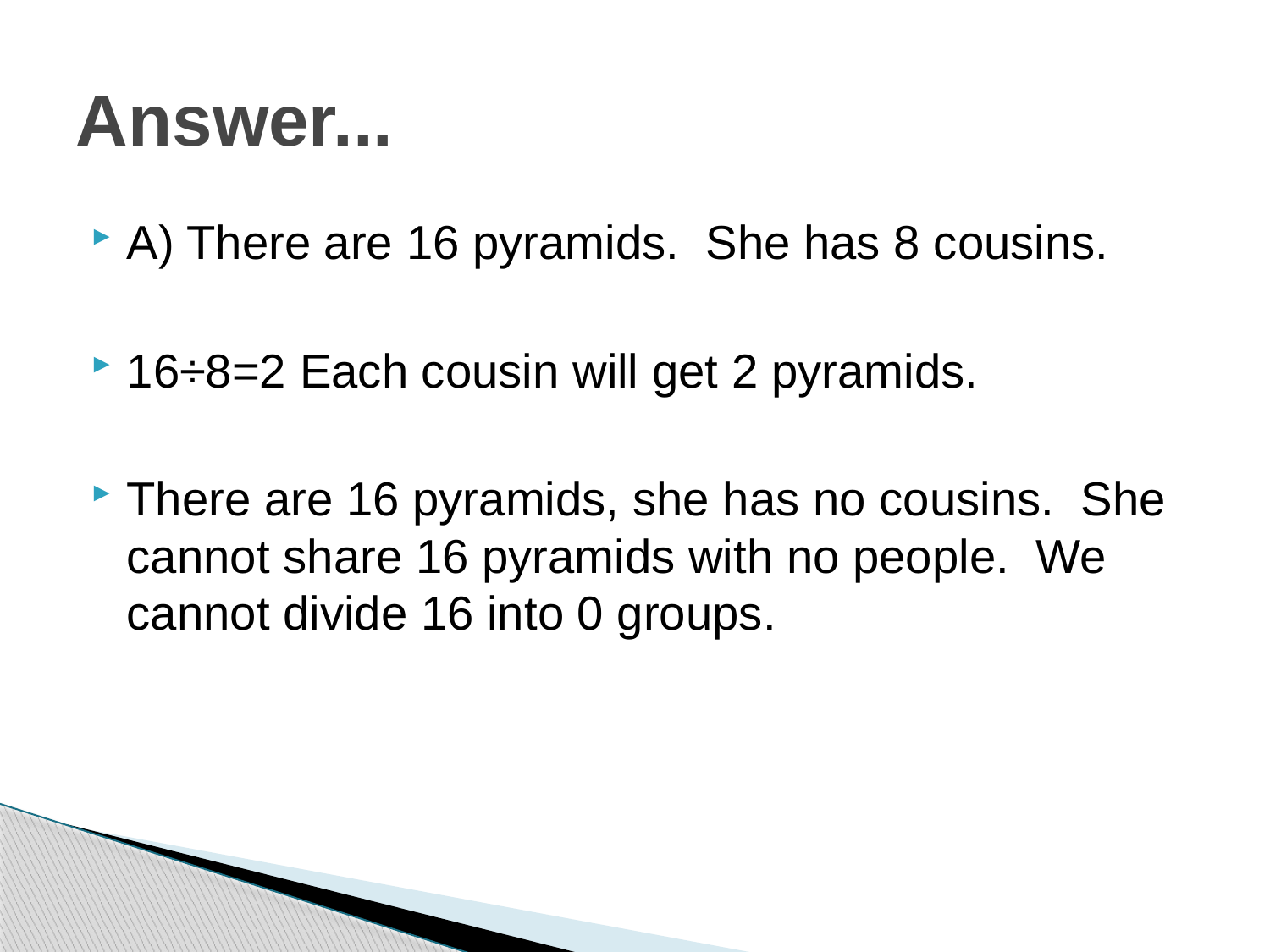

# Answer...
A) There are 16 pyramids.  She has 8 cousins.

16÷8=2 Each cousin will get 2 pyramids.

There are 16 pyramids, she has no cousins.  She cannot share 16 pyramids with no people.  We cannot divide 16 into 0 groups.